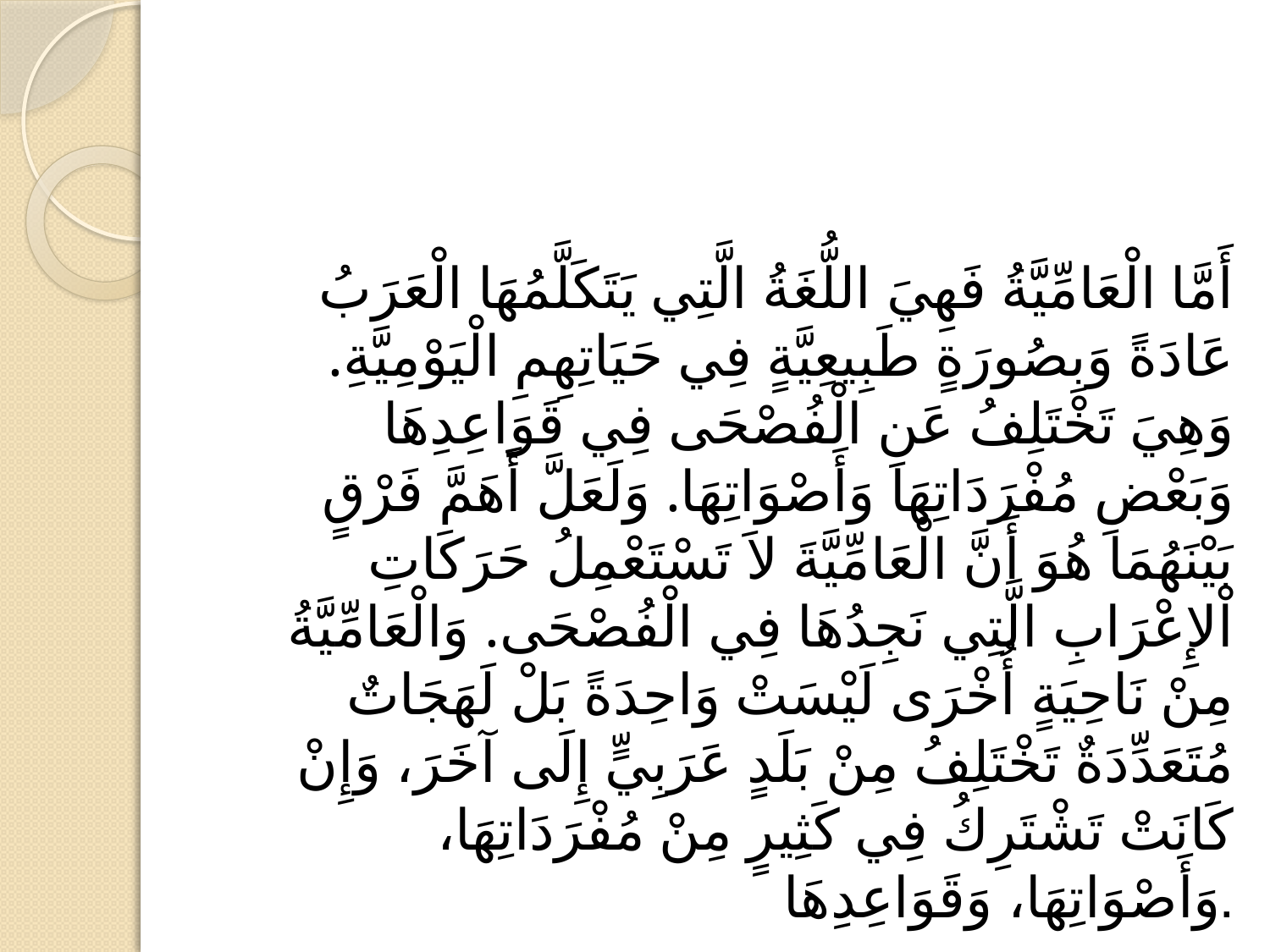

#
أَمَّا الْعَامِّيَّةُ فَهِيَ اللُّغَةُ الَّتِي يَتَكَلَّمُهَا الْعَرَبُ عَادَةً وَبِصُورَةٍ طَبِيعِيَّةٍ فِي حَيَاتِهِمِ الْيَوْمِيَّةِ. وَهِيَ تَخْتَلِفُ عَنِ الْفُصْحَى فِي قَوَاعِدِهَا وَبَعْضِ مُفْرَدَاتِهَا وَأَصْوَاتِهَا. وَلَعَلَّ أَهَمَّ فَرْقٍ بَيْنَهُمَا هُوَ أَنَّ الْعَامِّيَّةَ لاَ تَسْتَعْمِلُ حَرَكَاتِ اْلإِعْرَابِ الَّتِي نَجِدُهَا فِي الْفُصْحَى. وَالْعَامِّيَّةُ مِنْ نَاحِيَةٍ أُخْرَى لَيْسَتْ وَاحِدَةً بَلْ لَهَجَاتٌ مُتَعَدِّدَةٌ تَخْتَلِفُ مِنْ بَلَدٍ عَرَبِيٍّ إِلَى آخَرَ، وَإِنْ كَانَتْ تَشْتَرِكُ فِي كَثِيرٍ مِنْ مُفْرَدَاتِهَا، وَأَصْوَاتِهَا، وَقَوَاعِدِهَا.